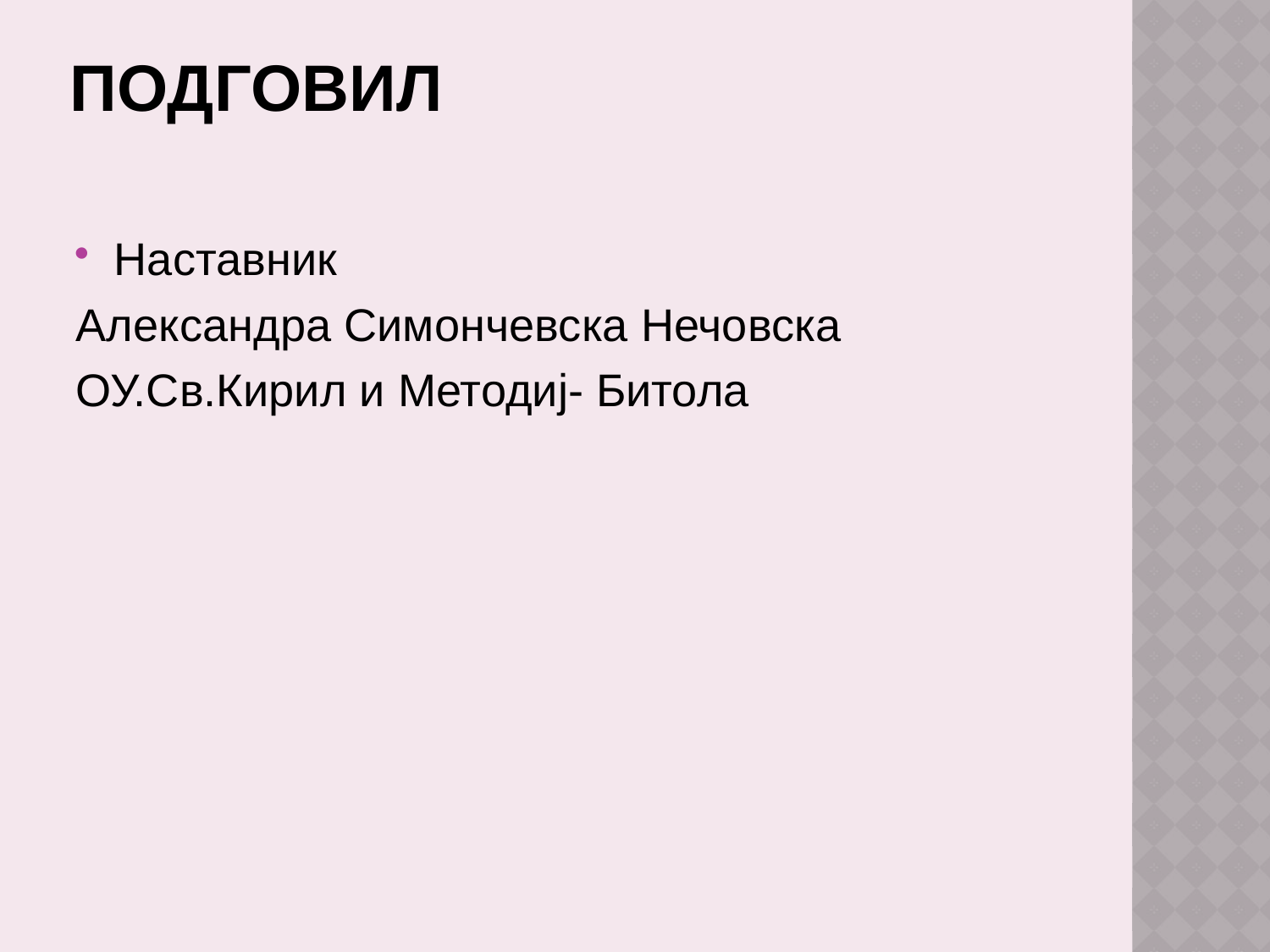

# Подговил
Наставник
Александра Симончевска Нечовска
ОУ.Св.Кирил и Методиј- Битола